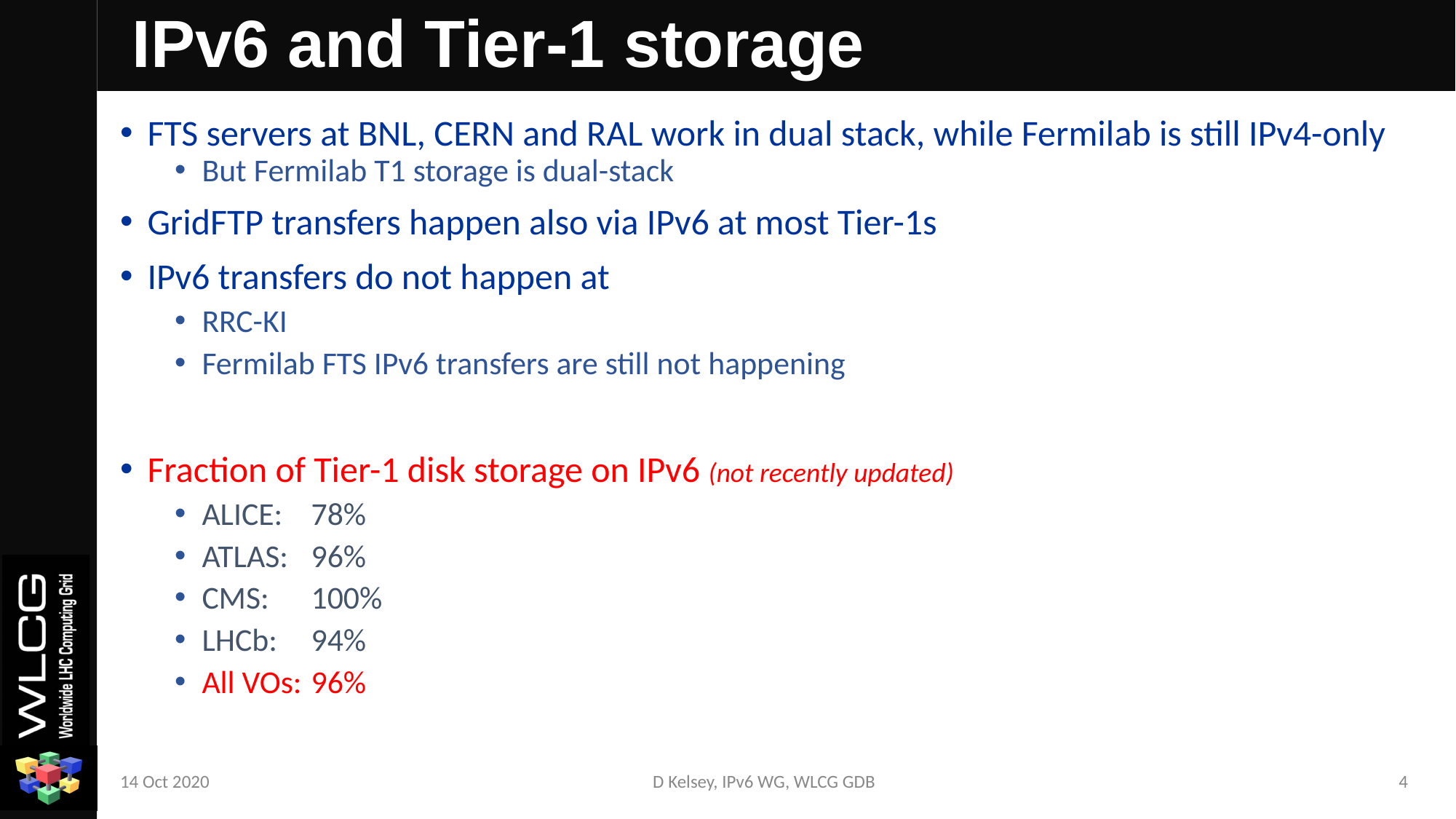

# IPv6 and Tier-1 storage
FTS servers at BNL, CERN and RAL work in dual stack, while Fermilab is still IPv4-only
But Fermilab T1 storage is dual-stack
GridFTP transfers happen also via IPv6 at most Tier-1s
IPv6 transfers do not happen at
RRC-KI
Fermilab FTS IPv6 transfers are still not happening

Fraction of Tier-1 disk storage on IPv6 (not recently updated)
ALICE:	78%
ATLAS:	96%
CMS:	100%
LHCb:	94%
All VOs:	96%

14 Oct 2020
D Kelsey, IPv6 WG, WLCG GDB
4